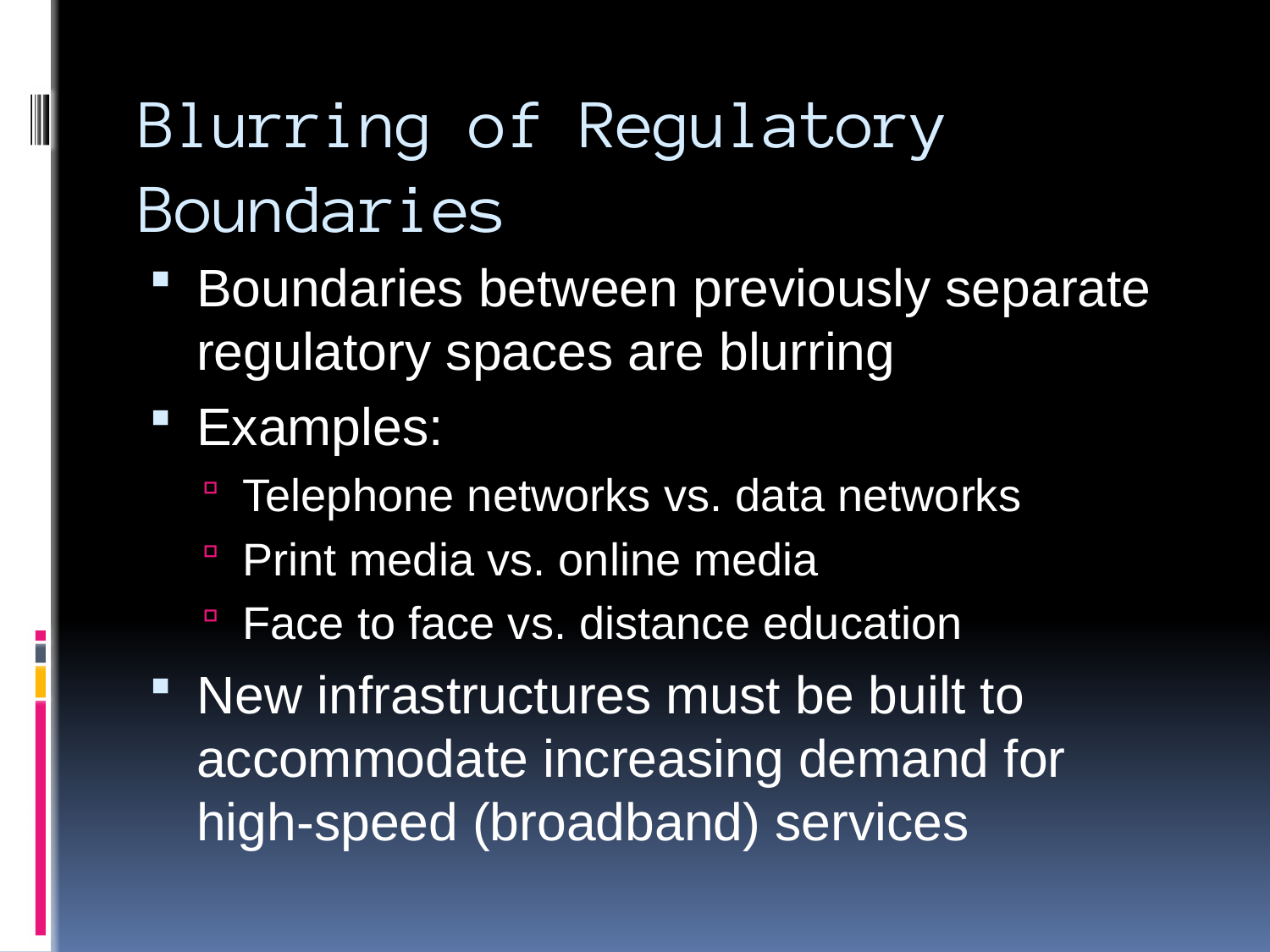

# Blurring of Regulatory Boundaries
Boundaries between previously separate regulatory spaces are blurring
Examples:
Telephone networks vs. data networks
Print media vs. online media
Face to face vs. distance education
New infrastructures must be built to accommodate increasing demand for high-speed (broadband) services